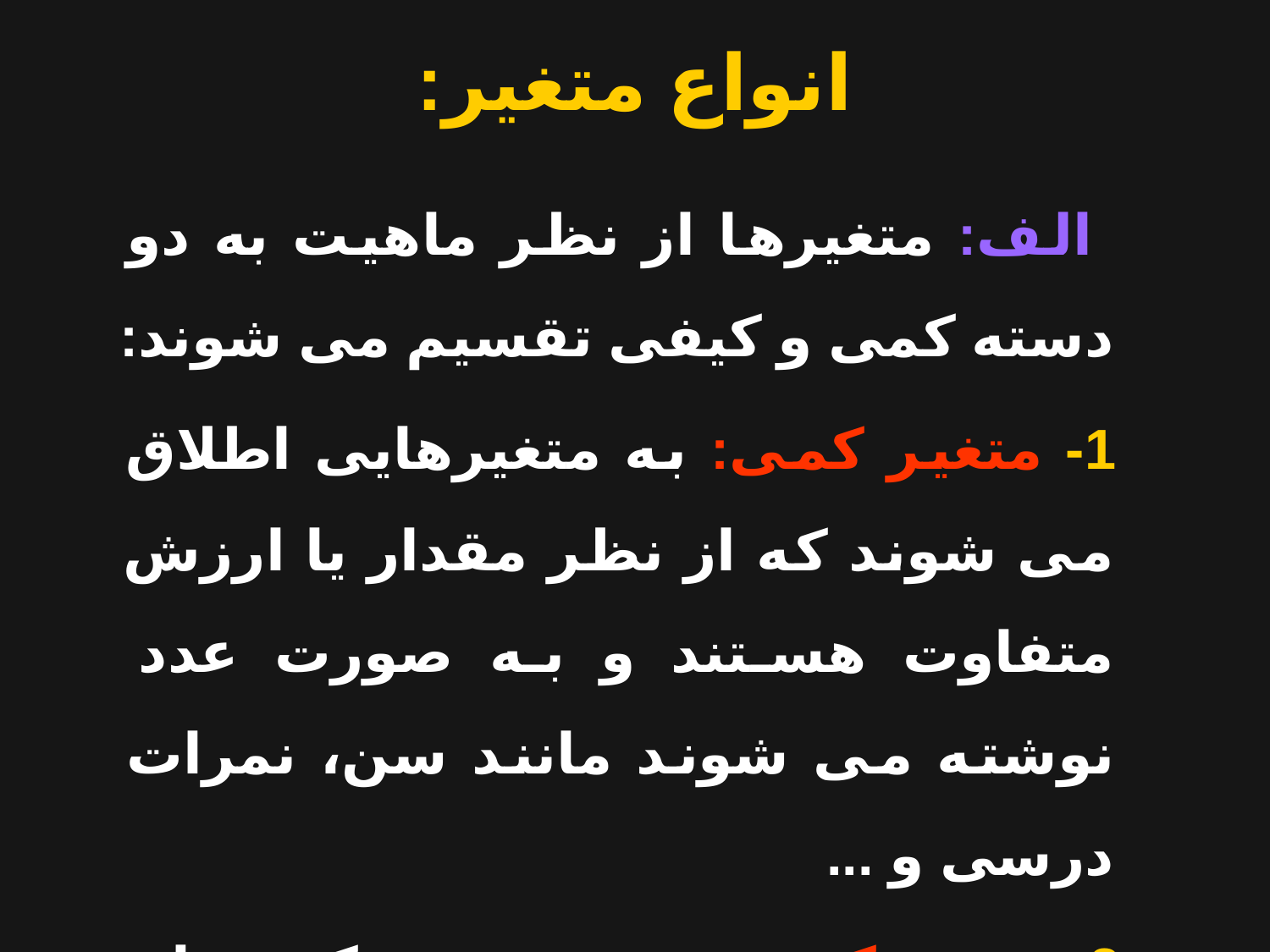

انواع متغیر:
   الف: متغیرها از نظر ماهیت به دو دسته کمی و کیفی تقسیم می شوند:
  1- متغیر کمی: به متغیرهایی اطلاق می شوند که از نظر مقدار یا ارزش متفاوت هستند و به صورت عدد نوشته می شوند مانند سن، نمرات درسی و ...
  2- متغیر کیفی: هر متغیری که نتوان آن را بصورت عددی نمایش داد مانند :جنس، رنگ مو، مذهب.